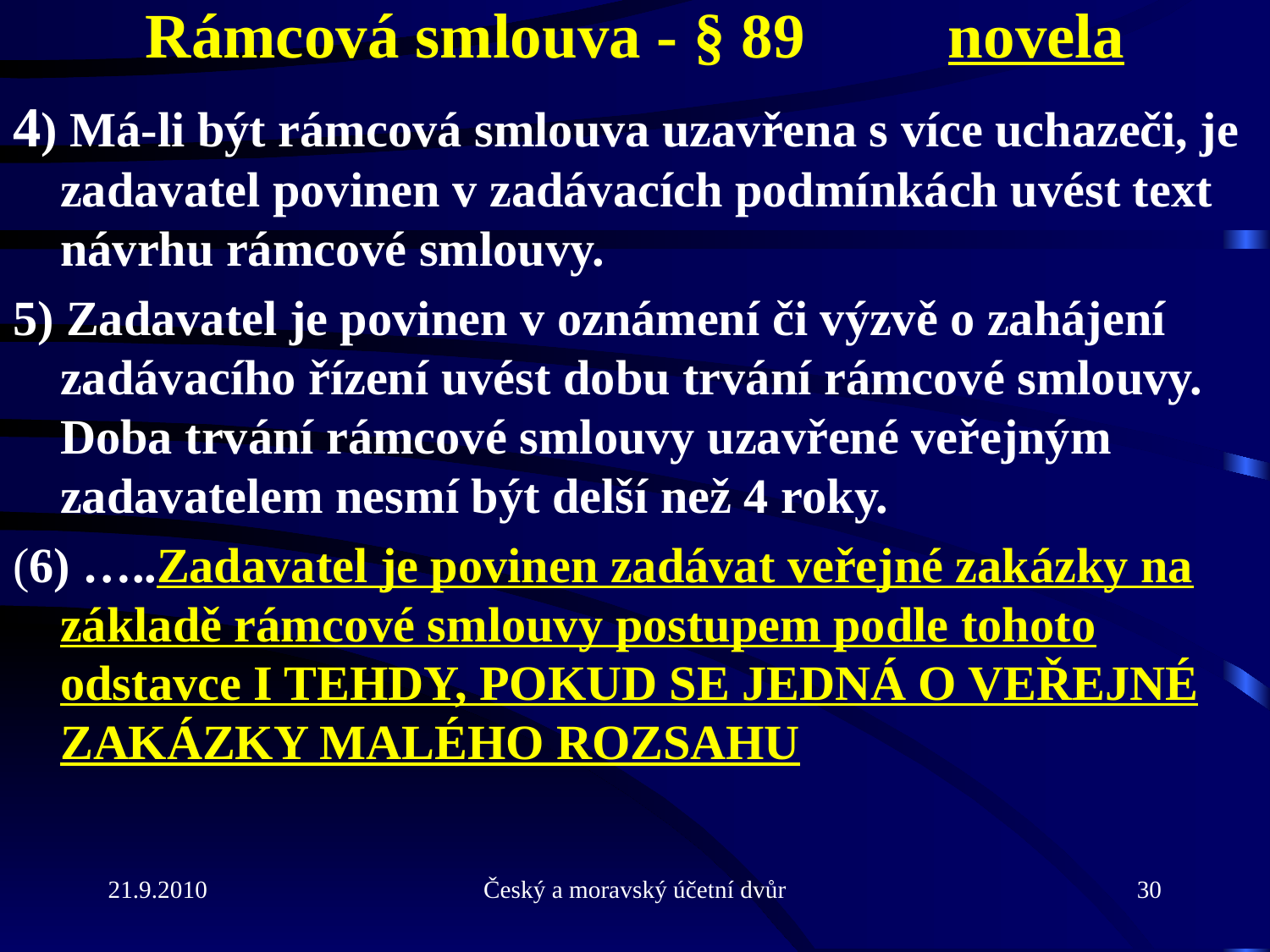

# Rámcová smlouva - § 89         novela

4) Má-li být rámcová smlouva uzavřena s více uchazeči, je zadavatel povinen v zadávacích podmínkách uvést text návrhu rámcové smlouvy.
5) Zadavatel je povinen v oznámení či výzvě o zahájení zadávacího řízení uvést dobu trvání rámcové smlouvy. Doba trvání rámcové smlouvy uzavřené veřejným zadavatelem nesmí být delší než 4 roky.
(6) …..Zadavatel je povinen zadávat veřejné zakázky na základě rámcové smlouvy postupem podle tohoto odstavce i tehdy, pokud se jedná o veřejné zakázky malého rozsahu
21.9.2010
Český a moravský účetní dvůr
30